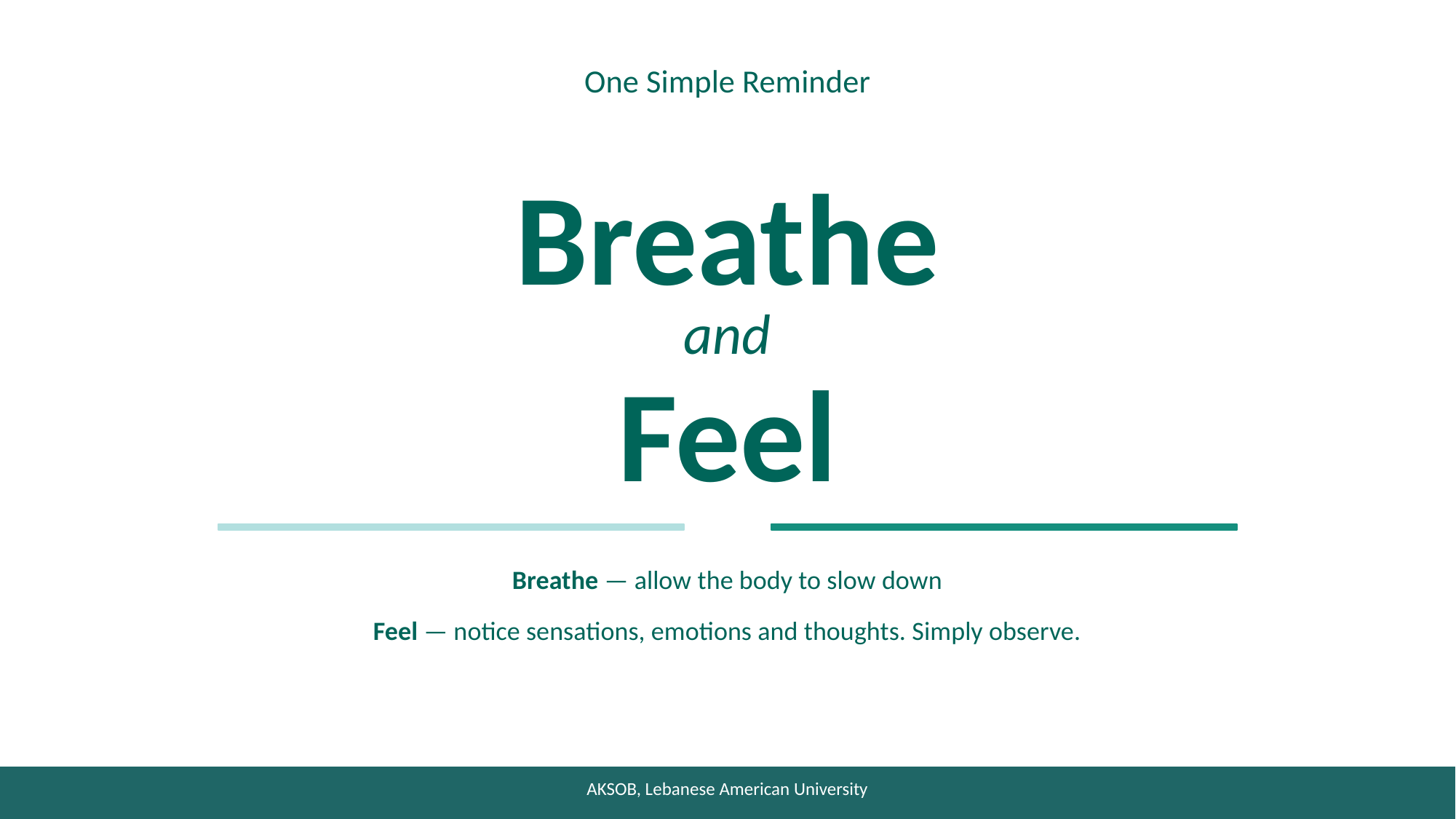

One Simple Reminder
Breathe
and
Feel

Breathe — allow the body to slow down
Feel — notice sensations, emotions and thoughts. Simply observe.

AKSOB, Lebanese American University